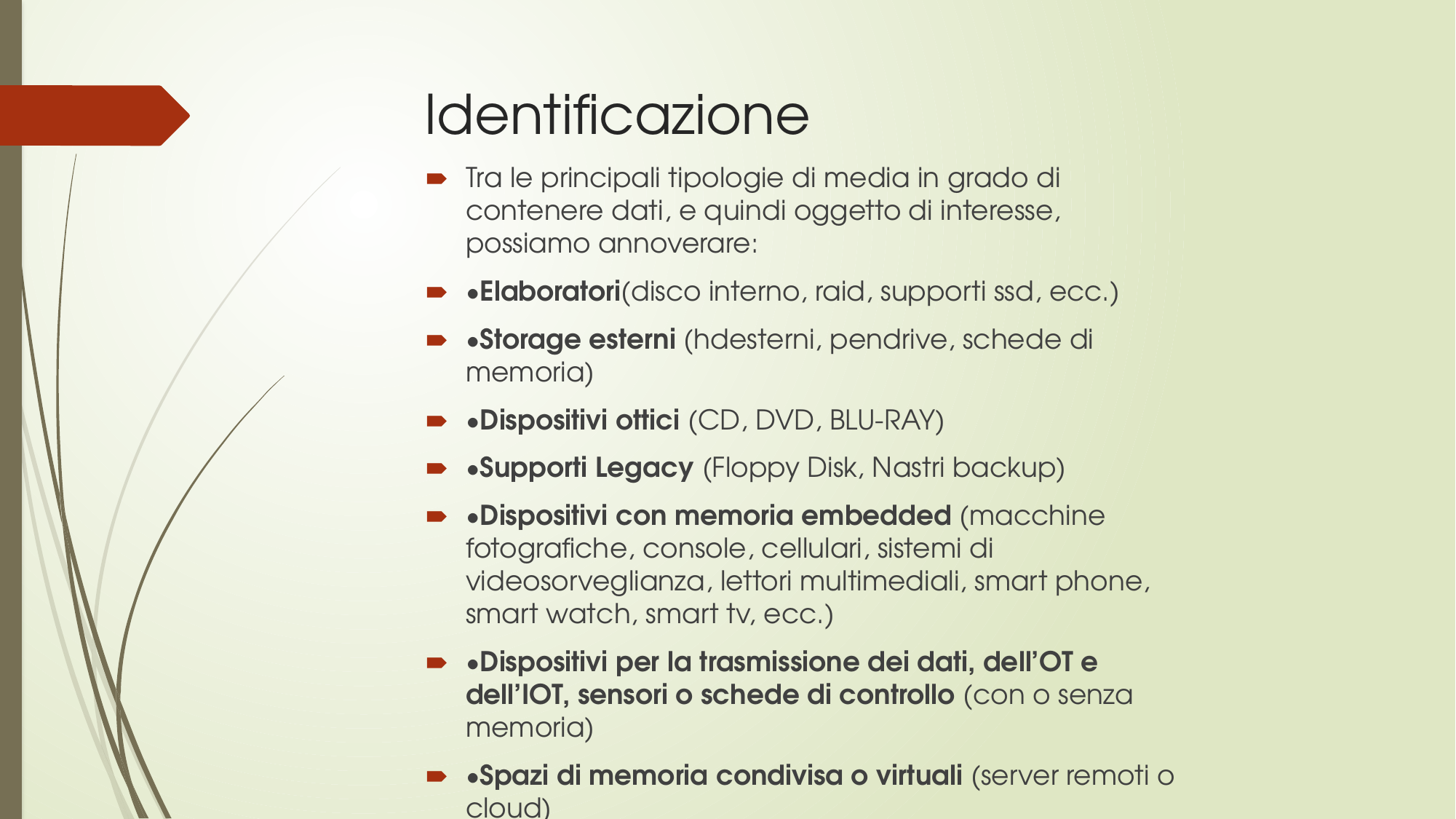

# Identificazione
Tra le principali tipologie di media in grado di contenere dati, e quindi oggetto di interesse, possiamo annoverare:
•Elaboratori(disco interno, raid, supporti ssd, ecc.)
•Storage esterni (hdesterni, pendrive, schede di memoria)
•Dispositivi ottici (CD, DVD, BLU-RAY)
•Supporti Legacy (Floppy Disk, Nastri backup)
•Dispositivi con memoria embedded (macchine fotografiche, console, cellulari, sistemi di videosorveglianza, lettori multimediali, smart phone, smart watch, smart tv, ecc.)
•Dispositivi per la trasmissione dei dati, dell’OT e dell’IOT, sensori o schede di controllo (con o senza memoria)
•Spazi di memoria condivisa o virtuali (server remoti o cloud)